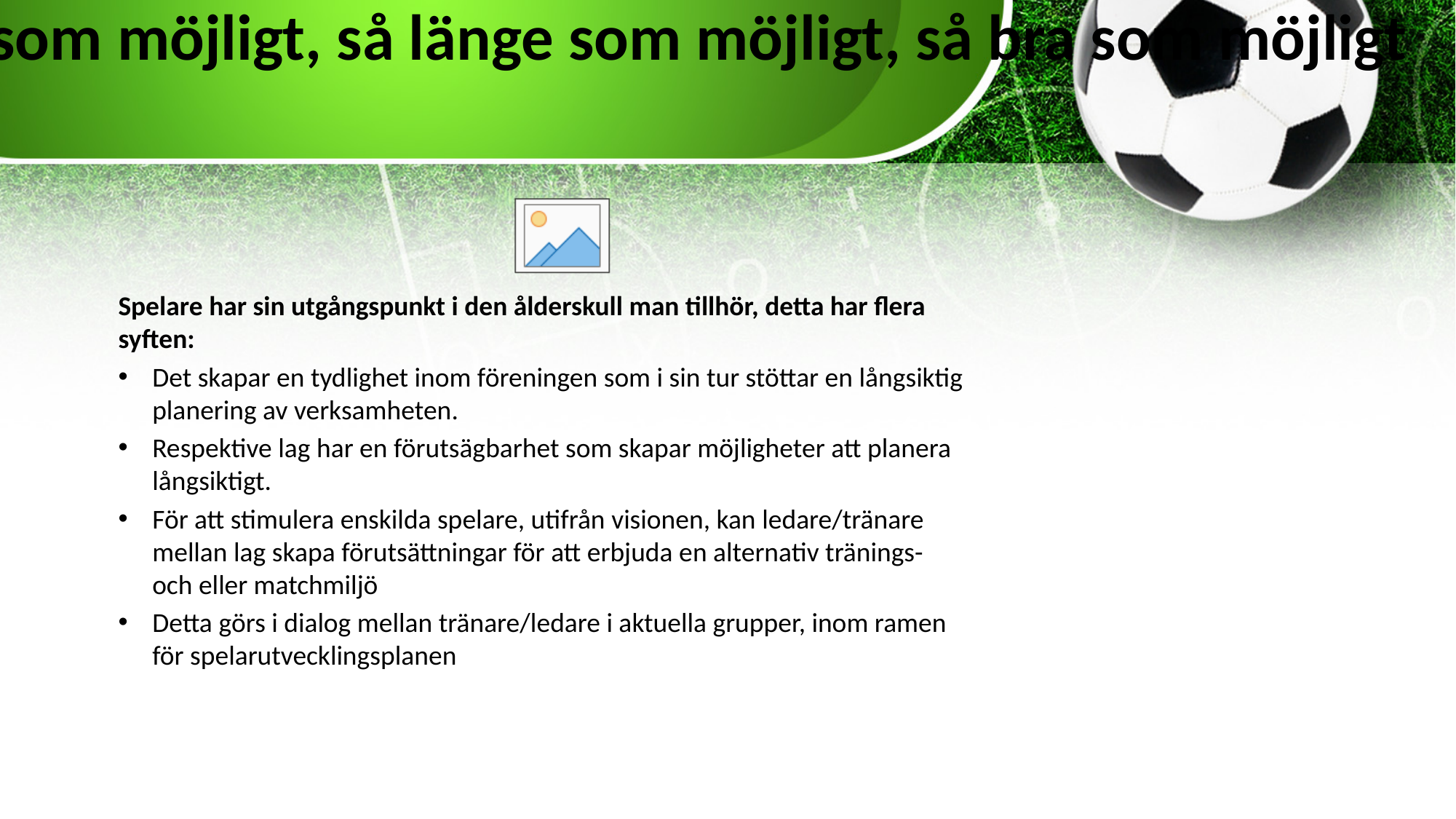

Så många som möjligt, så länge som möjligt, så bra som möjligt
Spelare har sin utgångspunkt i den ålderskull man tillhör, detta har flera syften:
Det skapar en tydlighet inom föreningen som i sin tur stöttar en långsiktig planering av verksamheten.
Respektive lag har en förutsägbarhet som skapar möjligheter att planera långsiktigt.
För att stimulera enskilda spelare, utifrån visionen, kan ledare/tränare mellan lag skapa förutsättningar för att erbjuda en alternativ tränings- och eller matchmiljö
Detta görs i dialog mellan tränare/ledare i aktuella grupper, inom ramen för spelarutvecklingsplanen